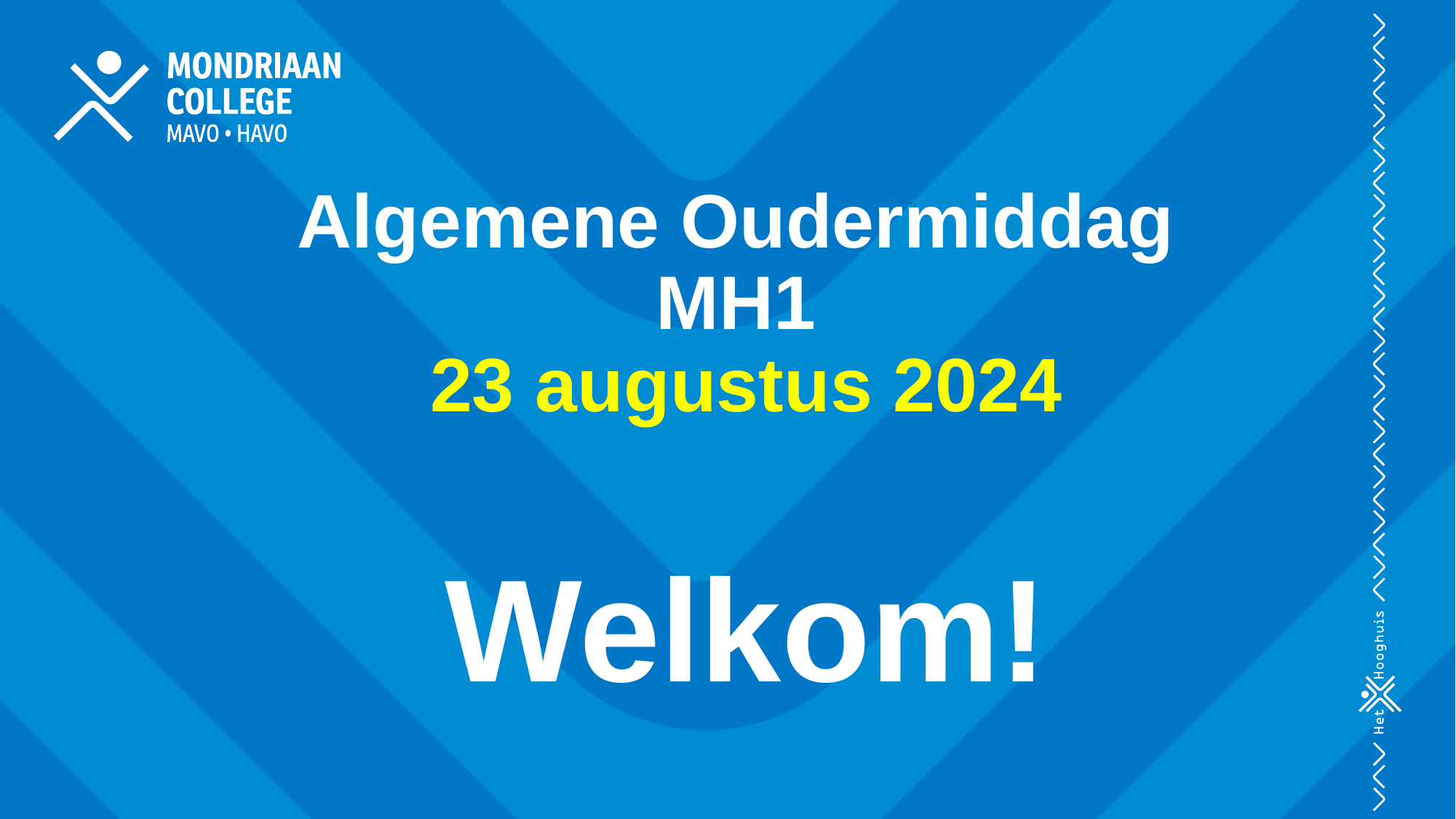

Algemene Oudermiddag
MH1
23 augustus 2024
Welkom!